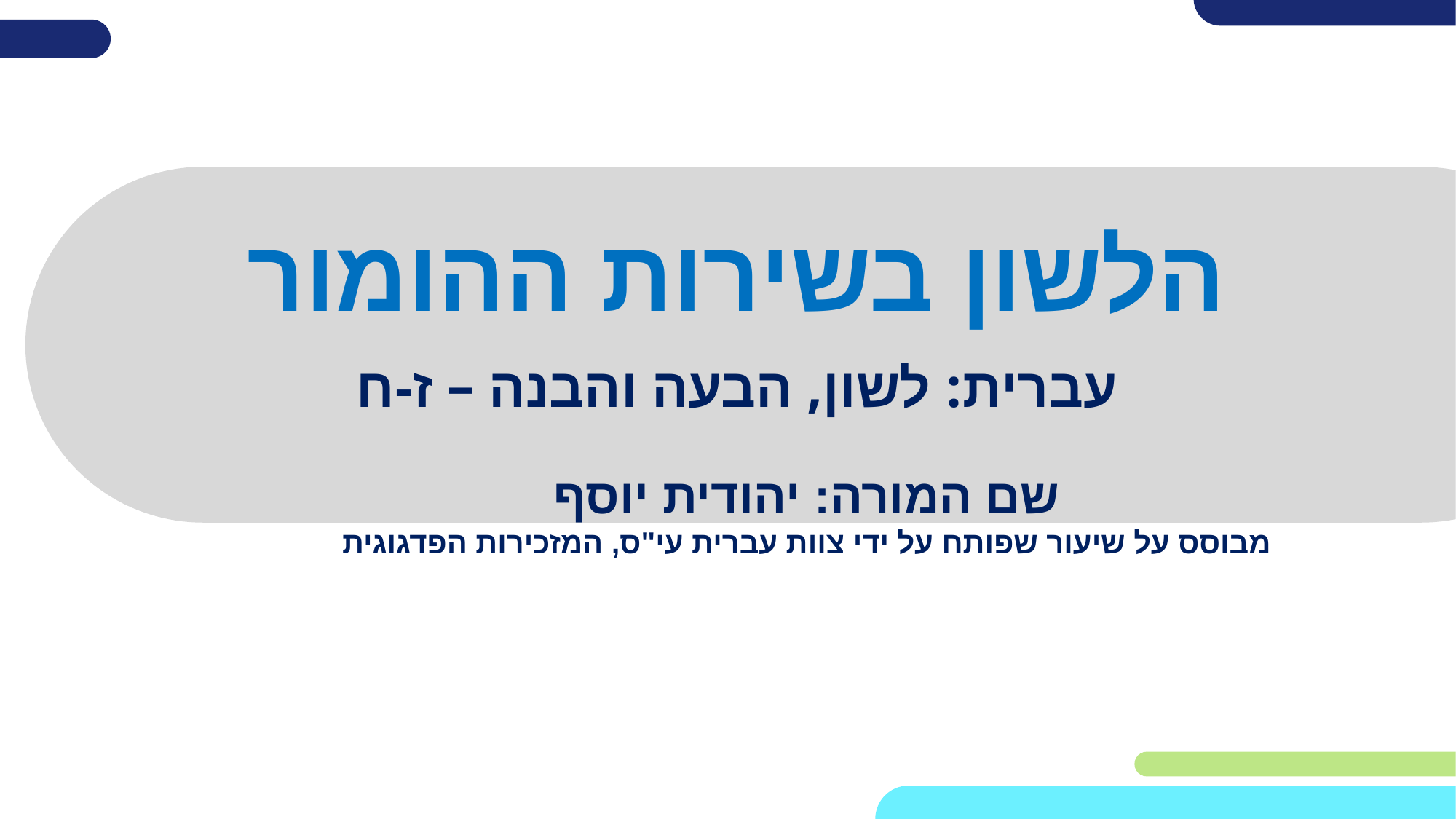

# הלשון בשירות ההומור

עברית: לשון, הבעה והבנה – ז-ח
שם המורה: יהודית יוסף
מבוסס על שיעור שפותח על ידי צוות עברית עי"ס, המזכירות הפדגוגית